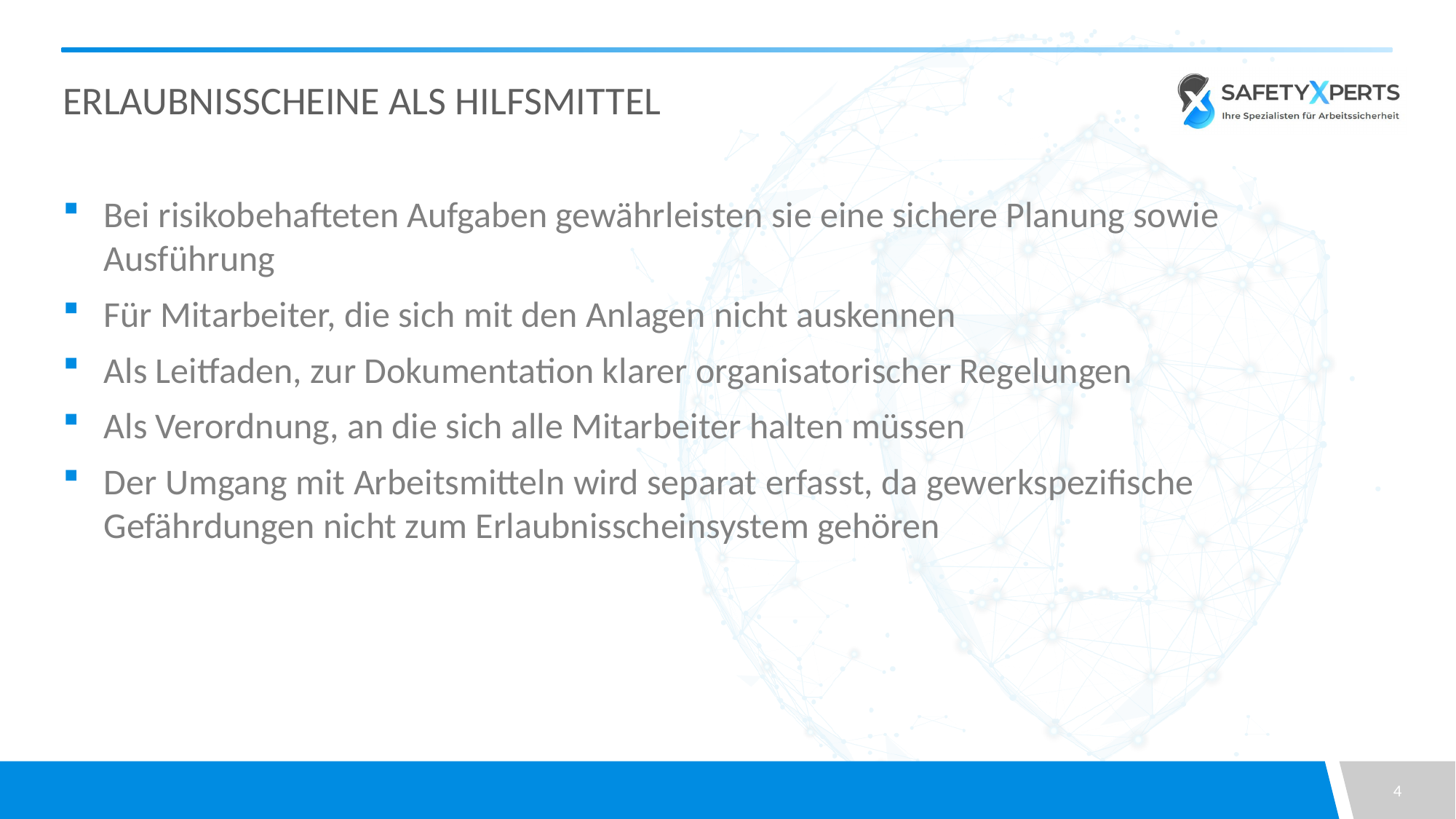

# Erlaubnisscheine als Hilfsmittel

Bei risikobehafteten Aufgaben gewährleisten sie eine sichere Planung sowie Ausführung
Für Mitarbeiter, die sich mit den Anlagen nicht auskennen
Als Leitfaden, zur Dokumentation klarer organisatorischer Regelungen
Als Verordnung, an die sich alle Mitarbeiter halten müssen
Der Umgang mit Arbeitsmitteln wird separat erfasst, da gewerkspezifische Gefährdungen nicht zum Erlaubnisscheinsystem gehören

4